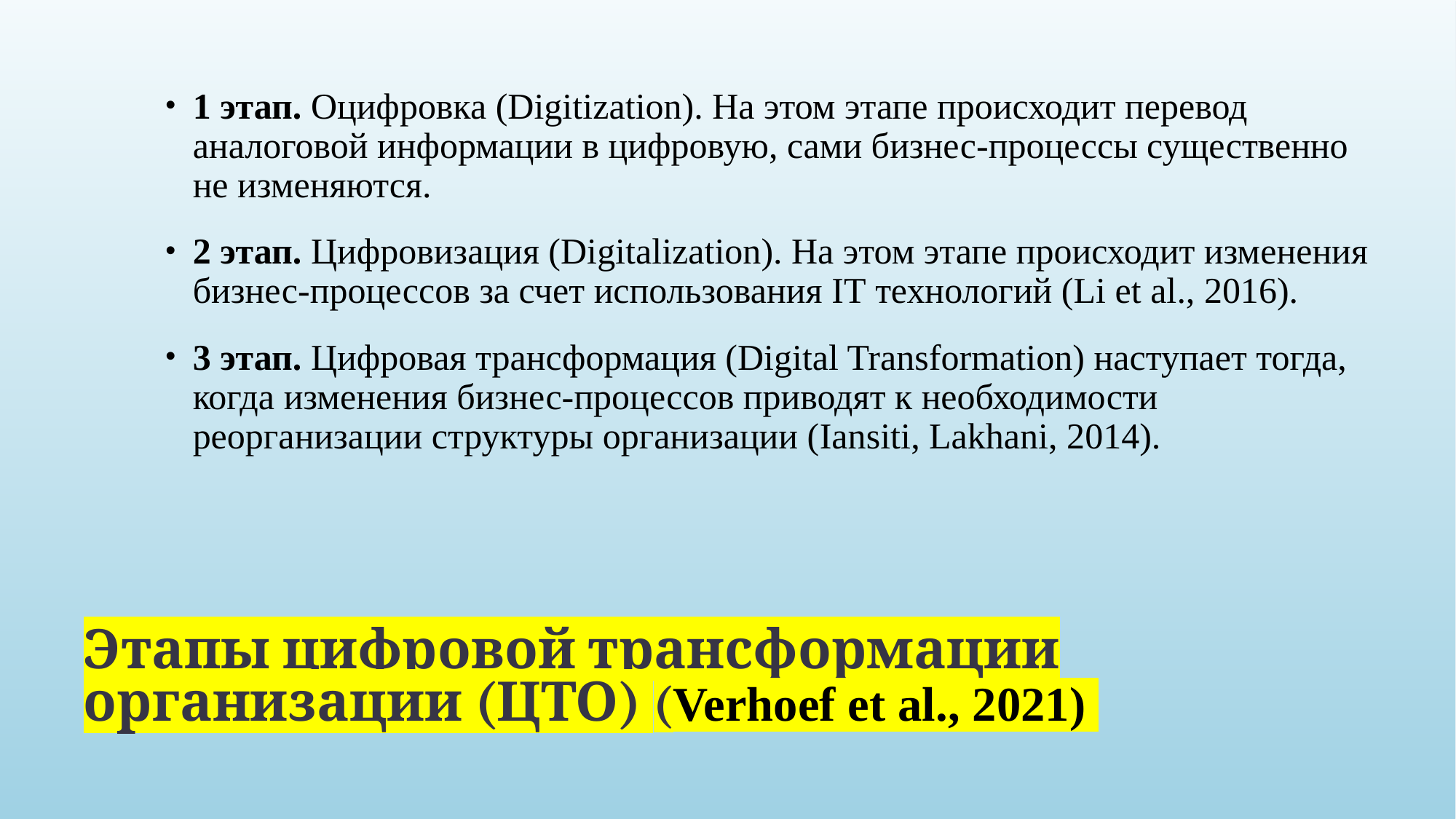

1 этап. Оцифровка (Digitization). На этом этапе происходит перевод аналоговой информации в цифровую, сами бизнес-процессы существенно не изменяются.
2 этап. Цифровизация (Digitalization). На этом этапе происходит изменения бизнес-процессов за счет использования IT технологий (Li et al., 2016).
3 этап. Цифровая трансформация (Digital Transformation) наступает тогда, когда изменения бизнес-процессов приводят к необходимости реорганизации структуры организации (Iansiti, Lakhani, 2014).
# Этапы цифровой трансформации организации (ЦТО) (Verhoef et al., 2021)